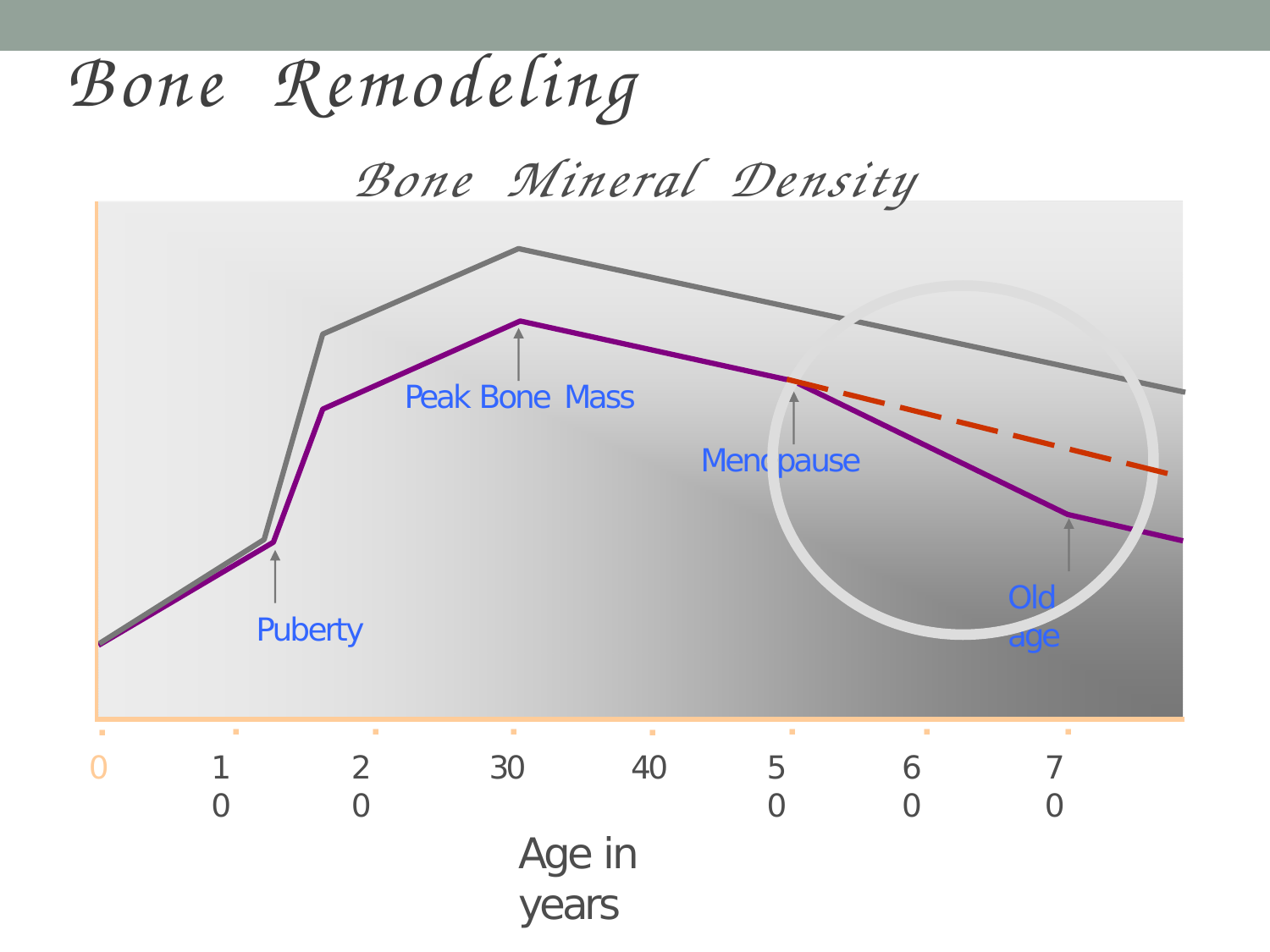

# Bone	Remodeling
Bone	Mineral	Density

Peak Bone Mass
Menopause
Old age
Puberty
0
10
20
30	40

Age in years
50
60
70